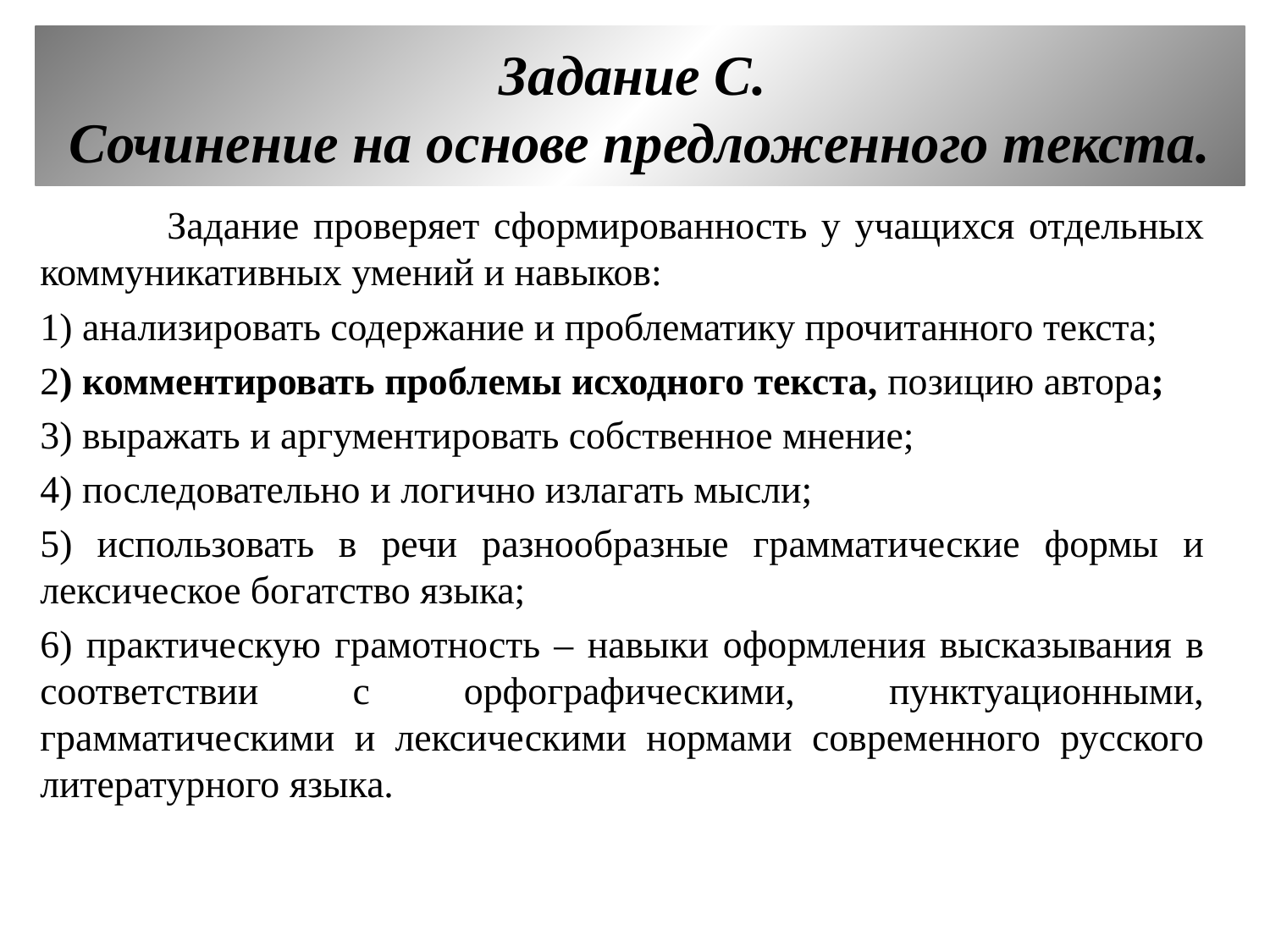

Задание С.
Cочинение на основе предложенного текста.
	Задание проверяет сформированность у учащихся отдельных коммуникативных умений и навыков:
1) анализировать содержание и проблематику прочитанного текста;
2) комментировать проблемы исходного текста, позицию автора;
3) выражать и аргументировать собственное мнение;
4) последовательно и логично излагать мысли;
5) использовать в речи разнообразные грамматические формы и лексическое богатство языка;
6) практическую грамотность – навыки оформления высказывания в соответствии с орфографическими, пунктуационными, грамматическими и лексическими нормами современного русского литературного языка.